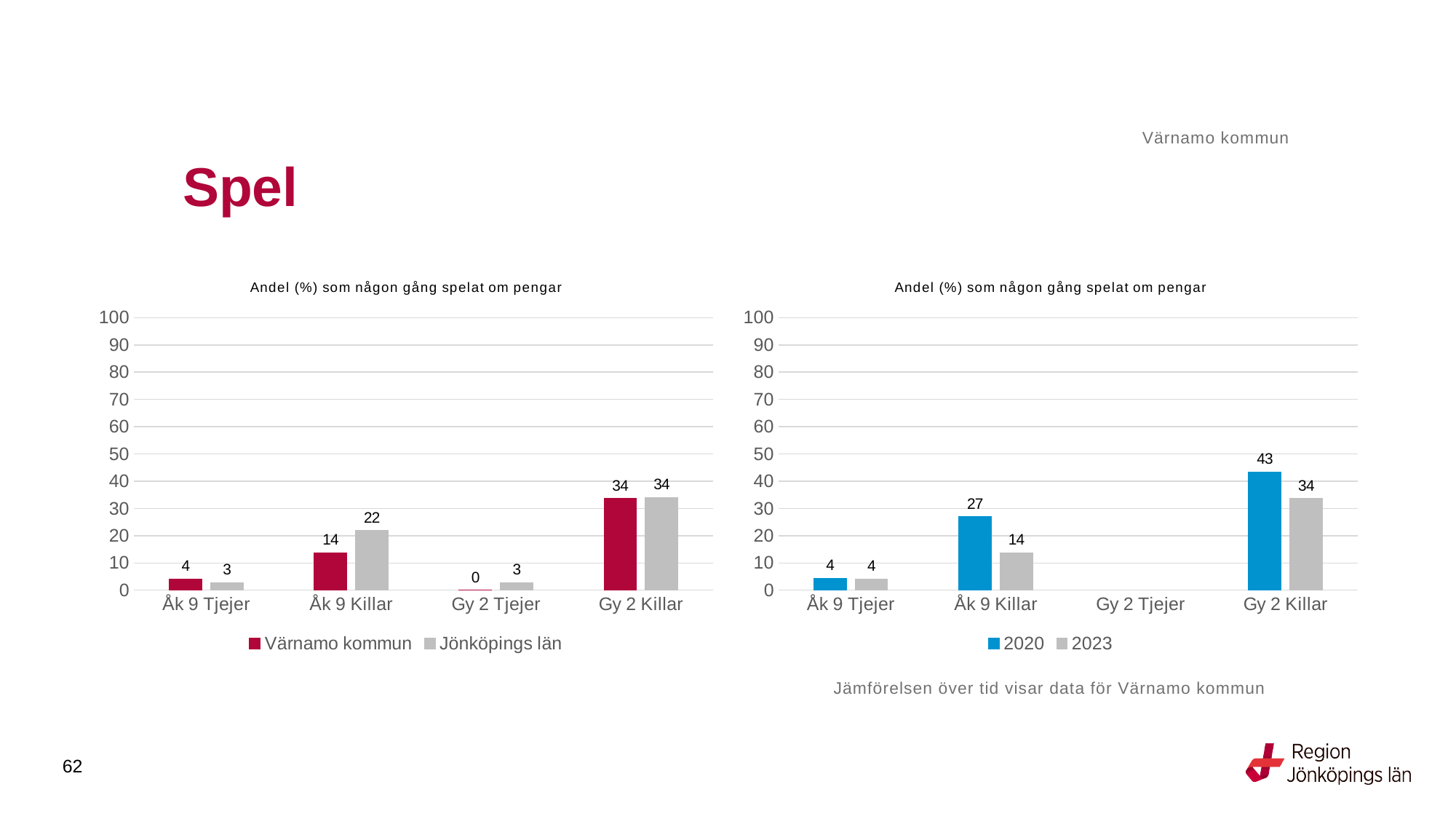

Värnamo kommun
# Spel

### Chart: Andel (%) som någon gång spelat om pengar

| Category | Värnamo kommun | Jönköpings län |
|---|---|---|
| Åk 9 Tjejer | 4.0984 | 2.725 |
| Åk 9 Killar | 13.6752 | 21.8251 |
| Gy 2 Tjejer | 0.0 | 2.8302 |
| Gy 2 Killar | 33.6 | 34.0969 |

### Chart: Andel (%) som någon gång spelat om pengar

| Category | 2020 | 2023 |
|---|---|---|
| Åk 9 Tjejer | 4.386 | 4.0984 |
| Åk 9 Killar | 26.9231 | 13.6752 |
| Gy 2 Tjejer | None | None |
| Gy 2 Killar | 43.3735 | 33.6 |
Jämförelsen över tid visar data för Värnamo kommun
62